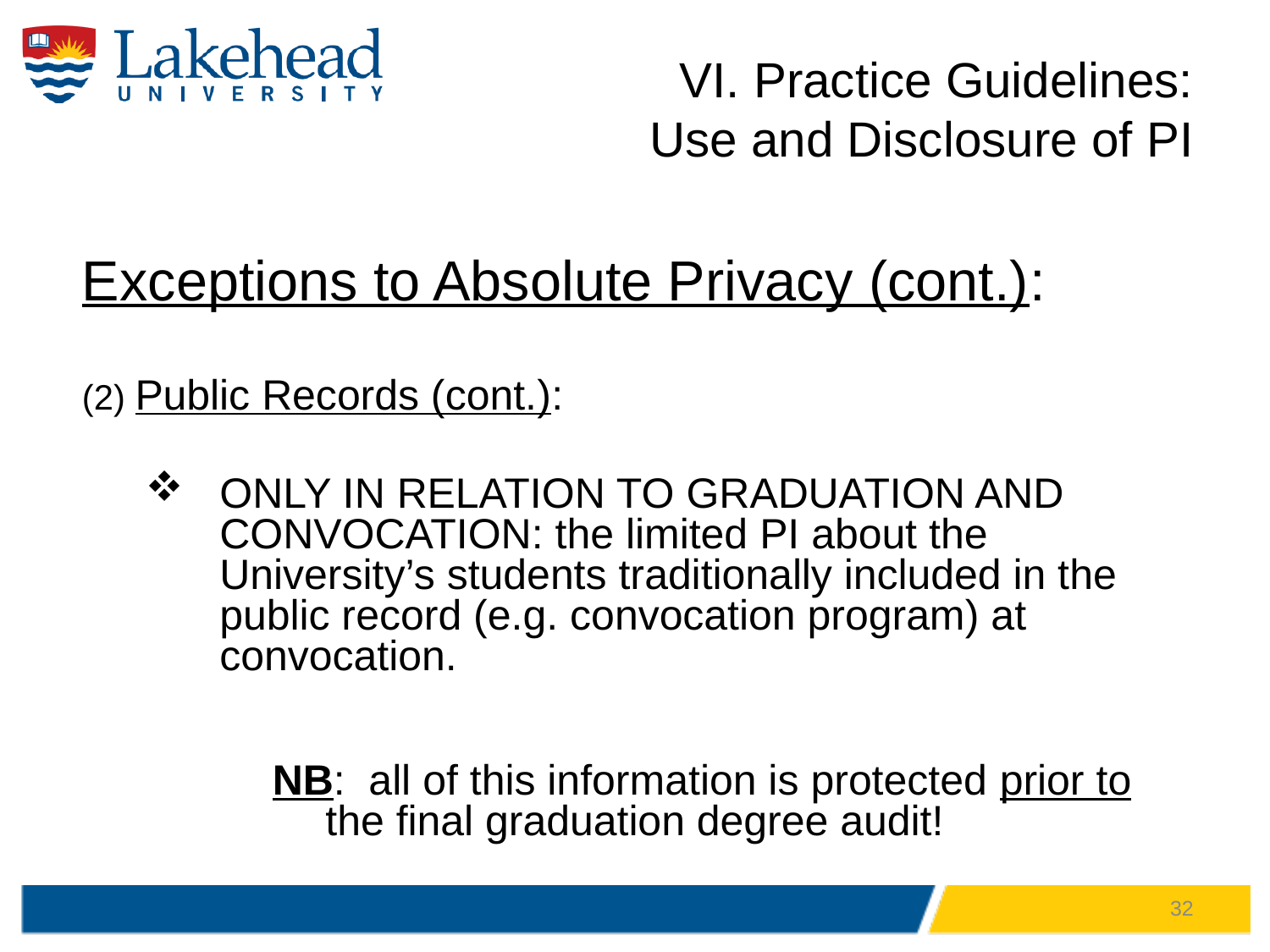

# VI. Practice Guidelines: Use and Disclosure of PI
Exceptions to Absolute Privacy (cont.):

(2) Public Records (cont.):

ONLY IN RELATION TO GRADUATION AND CONVOCATION: the limited PI about the University’s students traditionally included in the public record (e.g. convocation program) at convocation.

NB:  all of this information is protected prior to the final graduation degree audit!

32